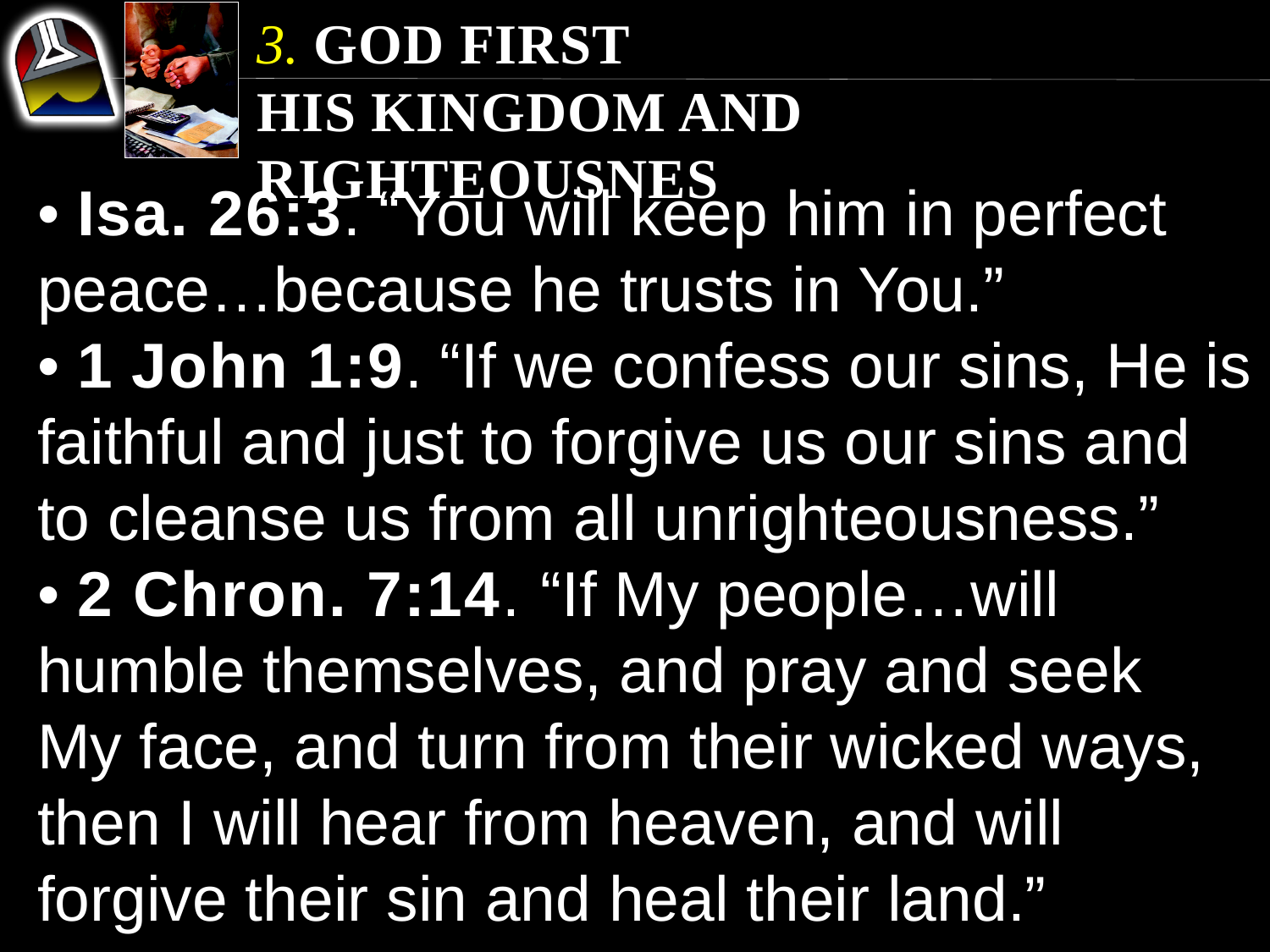

3. God First
His Kingdom and Righteousnes
• Isa. 26:3. “You will keep him in perfect peace…because he trusts in You.”
• 1 John 1:9. “If we confess our sins, He is faithful and just to forgive us our sins and to cleanse us from all unrighteousness.”
• 2 Chron. 7:14. “If My people…will humble themselves, and pray and seek  My face, and turn from their wicked ways, then I will hear from heaven, and will forgive their sin and heal their land.”